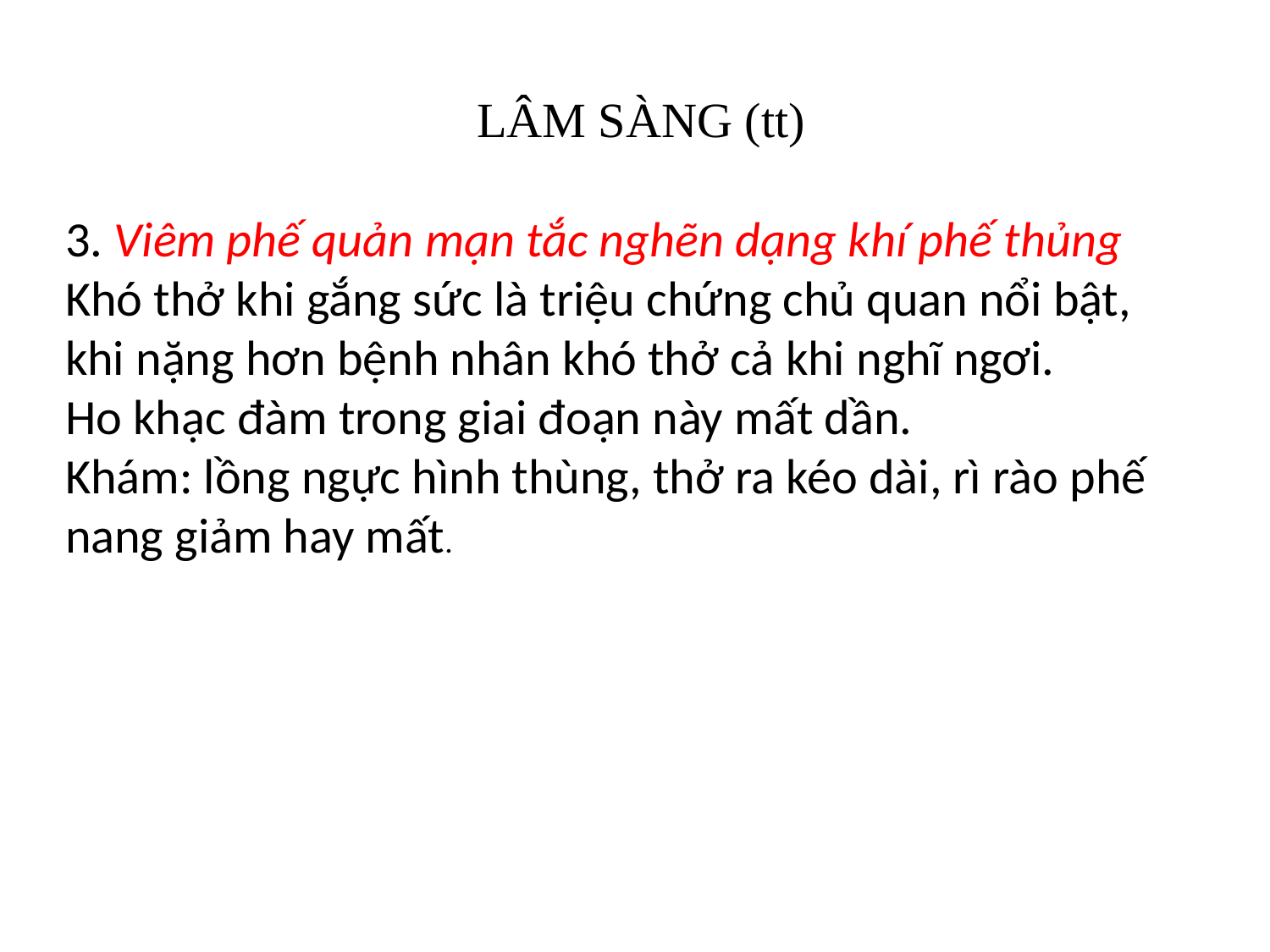

# LÂM SÀNG (tt)
3. Viêm phế quản mạn tắc nghẽn dạng khí phế thủng
Khó thở khi gắng sức là triệu chứng chủ quan nổi bật, khi nặng hơn bệnh nhân khó thở cả khi nghĩ ngơi.
Ho khạc đàm trong giai đoạn này mất dần.
Khám: lồng ngực hình thùng, thở ra kéo dài, rì rào phế nang giảm hay mất.